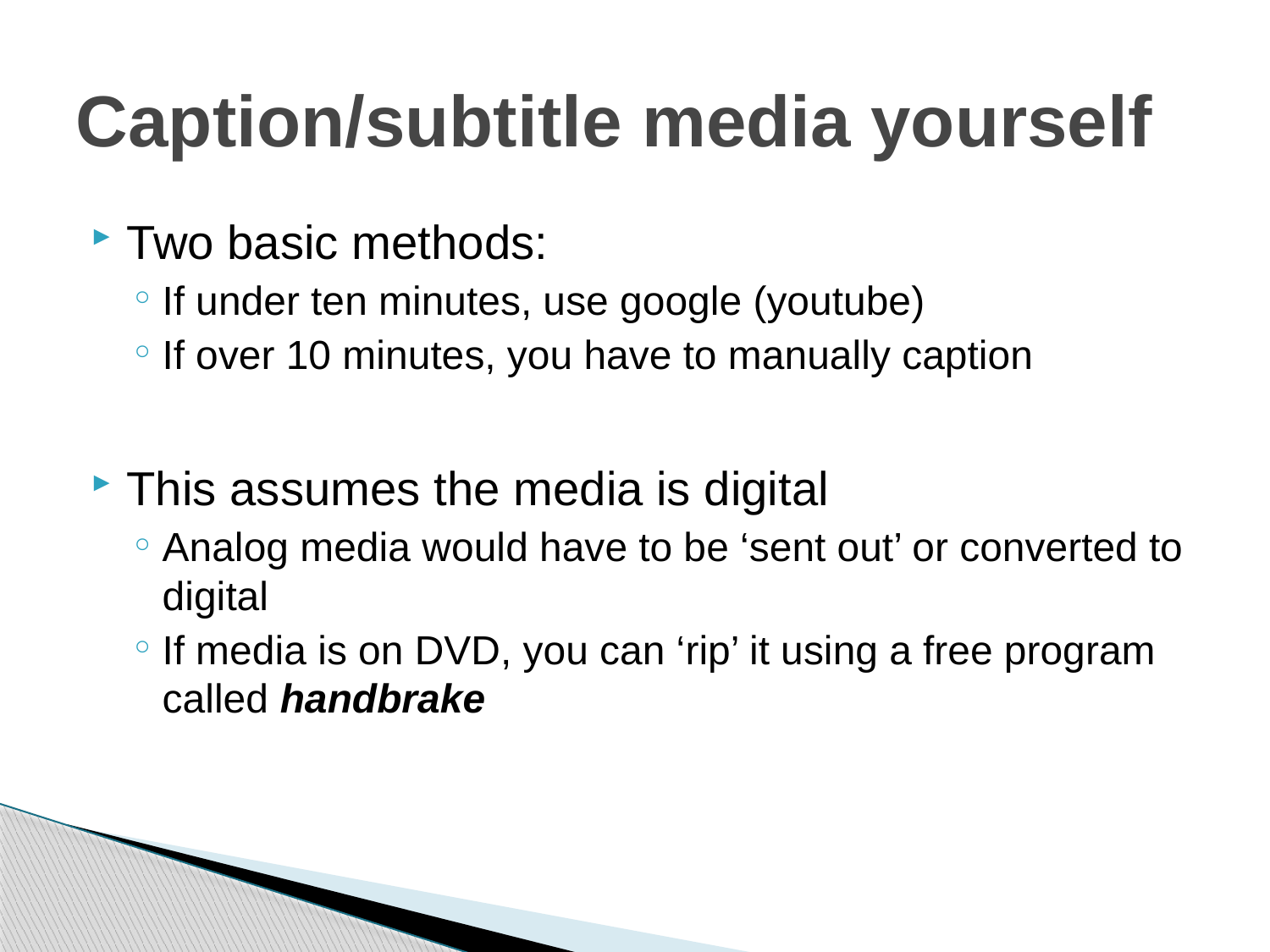

# Caption/subtitle media yourself
Two basic methods:
If under ten minutes, use google (youtube)
If over 10 minutes, you have to manually caption

This assumes the media is digital
Analog media would have to be ‘sent out’ or converted to digital
If media is on DVD, you can ‘rip’ it using a free program called handbrake